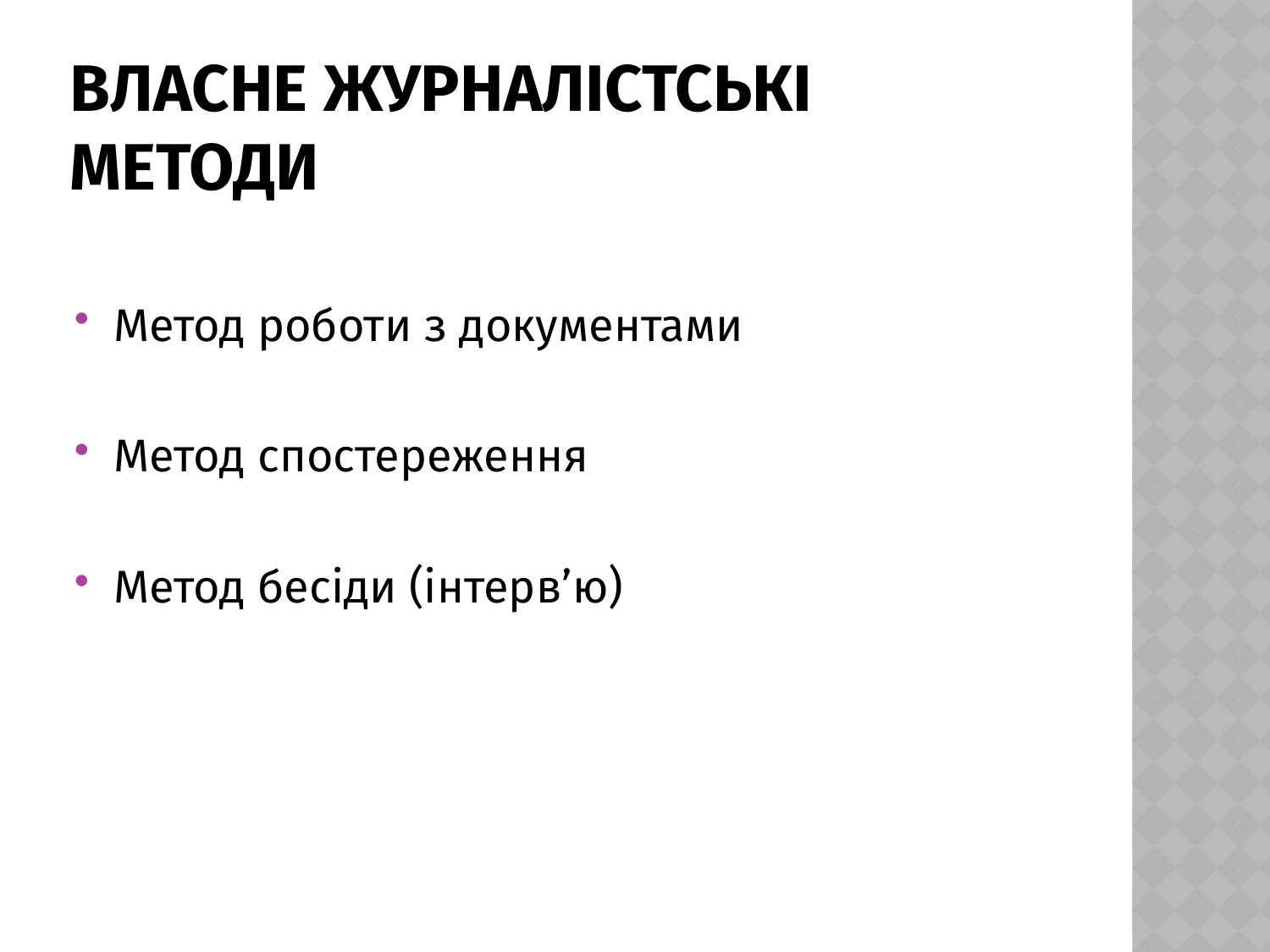

# Власне журналістські методи

Метод роботи з документами

Метод спостереження

Метод бесіди (інтерв’ю)